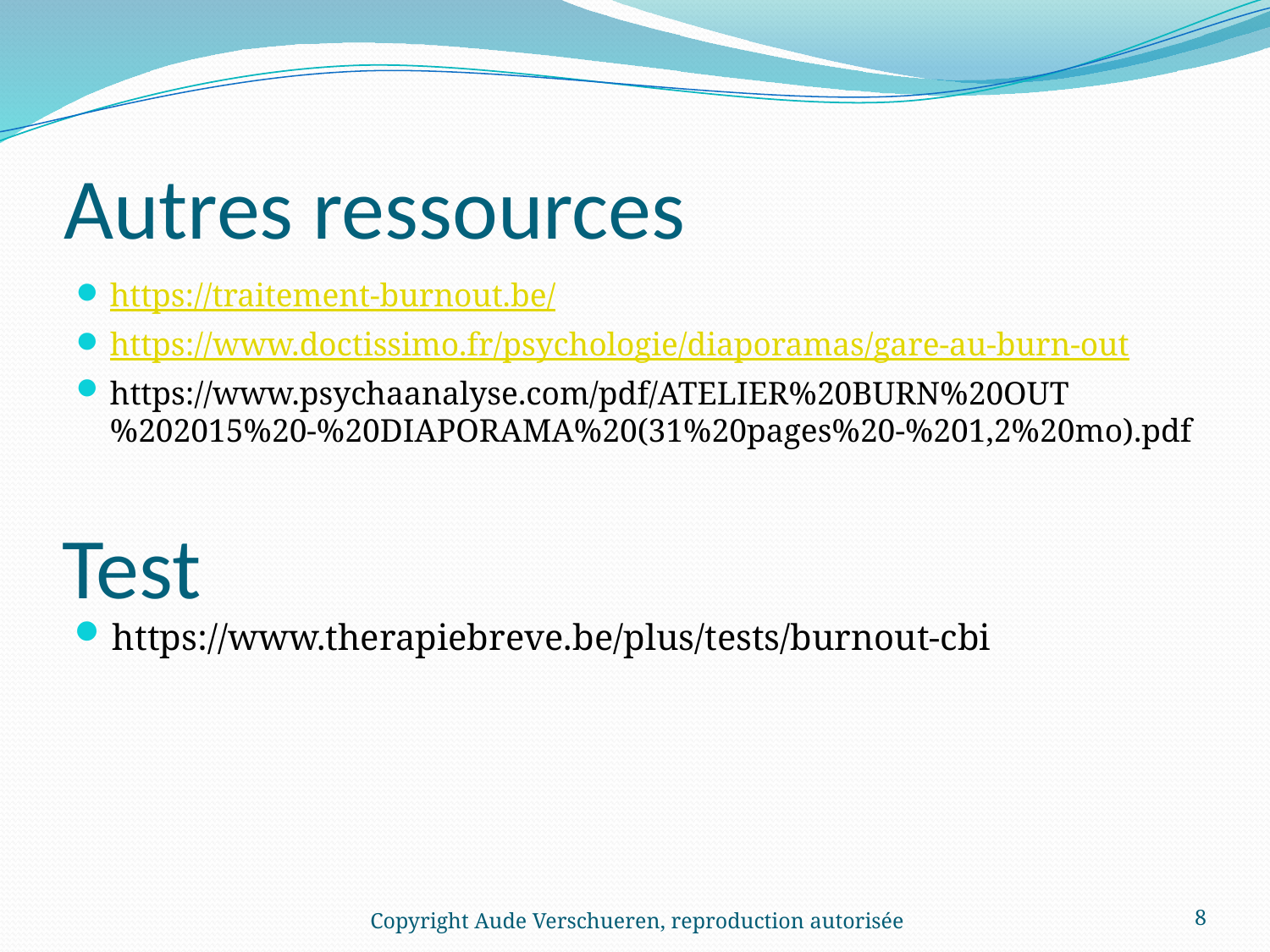

# Autres ressources
https://traitement-burnout.be/
https://www.doctissimo.fr/psychologie/diaporamas/gare-au-burn-out
https://www.psychaanalyse.com/pdf/ATELIER%20BURN%20OUT%202015%20-%20DIAPORAMA%20(31%20pages%20-%201,2%20mo).pdf
Test
https://www.therapiebreve.be/plus/tests/burnout-cbi
Copyright Aude Verschueren, reproduction autorisée
8